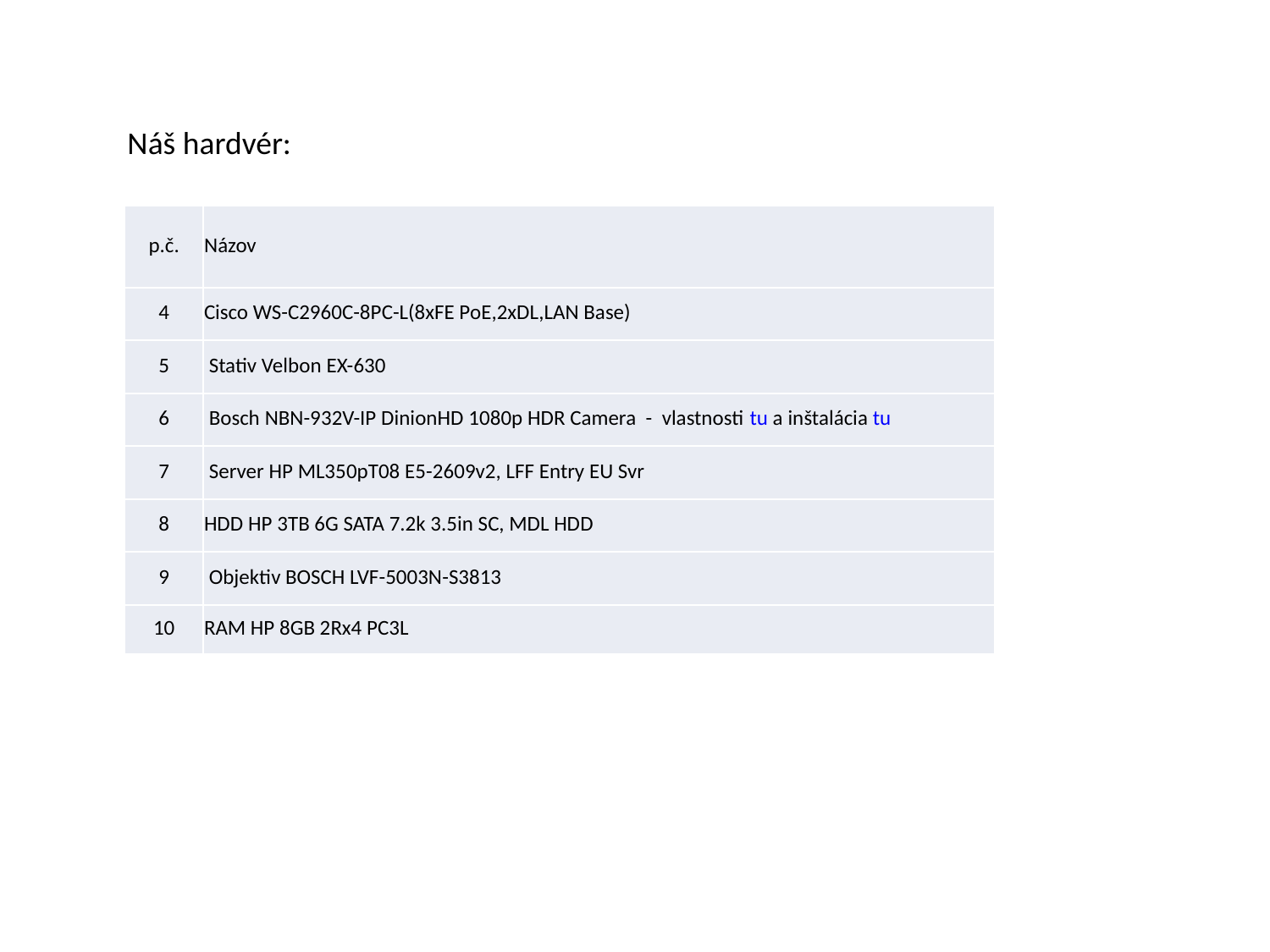

Náš hardvér:
| p.č. | Názov |
| --- | --- |
| 4 | Cisco WS-C2960C-8PC-L(8xFE PoE,2xDL,LAN Base) |
| 5 | Stativ Velbon EX-630 |
| 6 | Bosch NBN-932V-IP DinionHD 1080p HDR Camera - vlastnosti tu a inštalácia tu |
| 7 | Server HP ML350pT08 E5-2609v2, LFF Entry EU Svr |
| 8 | HDD HP 3TB 6G SATA 7.2k 3.5in SC, MDL HDD |
| 9 | Objektiv BOSCH LVF-5003N-S3813 |
| 10 | RAM HP 8GB 2Rx4 PC3L |